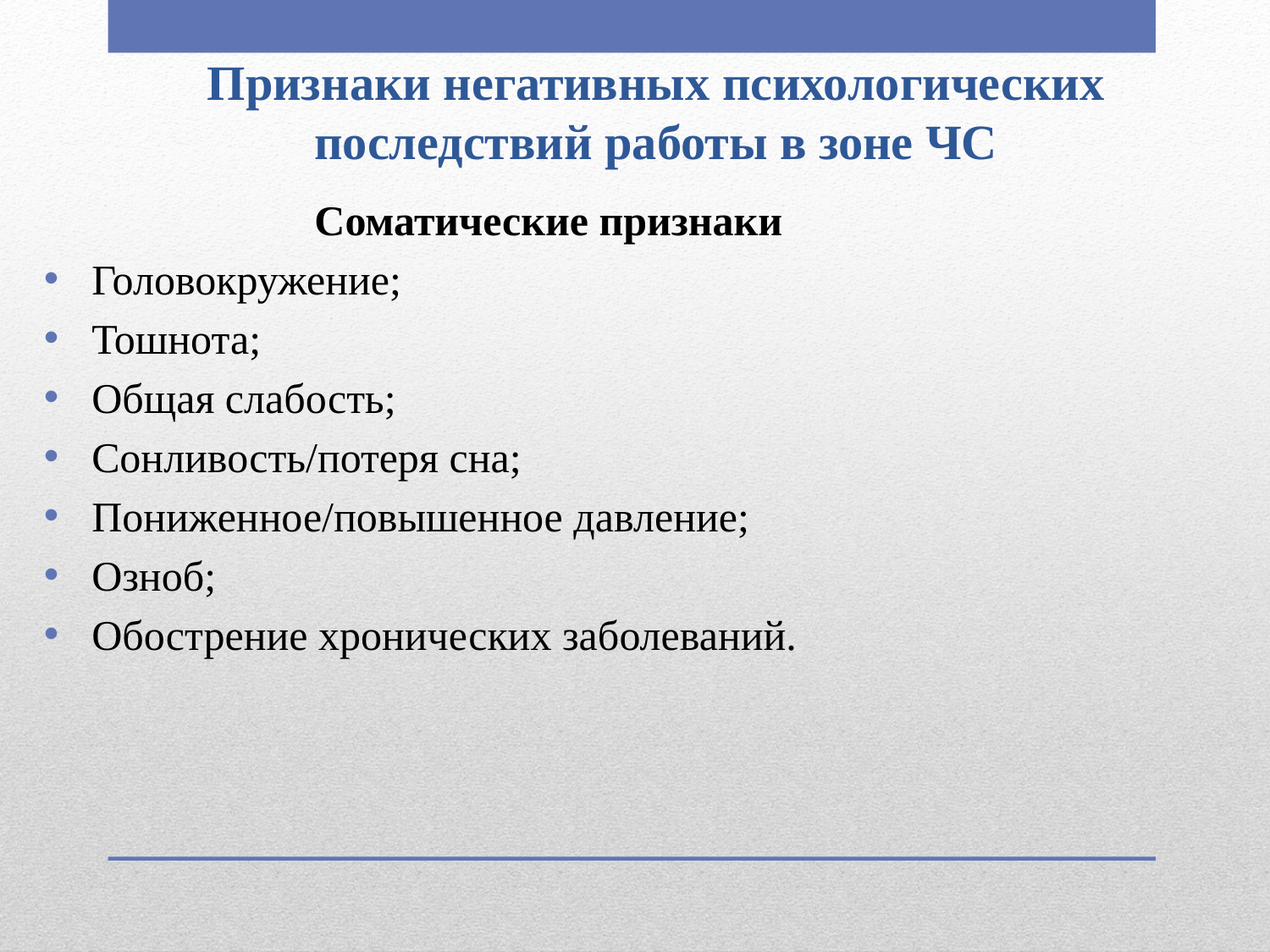

# Признаки негативных психологических последствий работы в зоне ЧС
Соматические признаки
Головокружение;
Тошнота;
Общая слабость;
Сонливость/потеря сна;
Пониженное/повышенное давление;
Озноб;
Обострение хронических заболеваний.